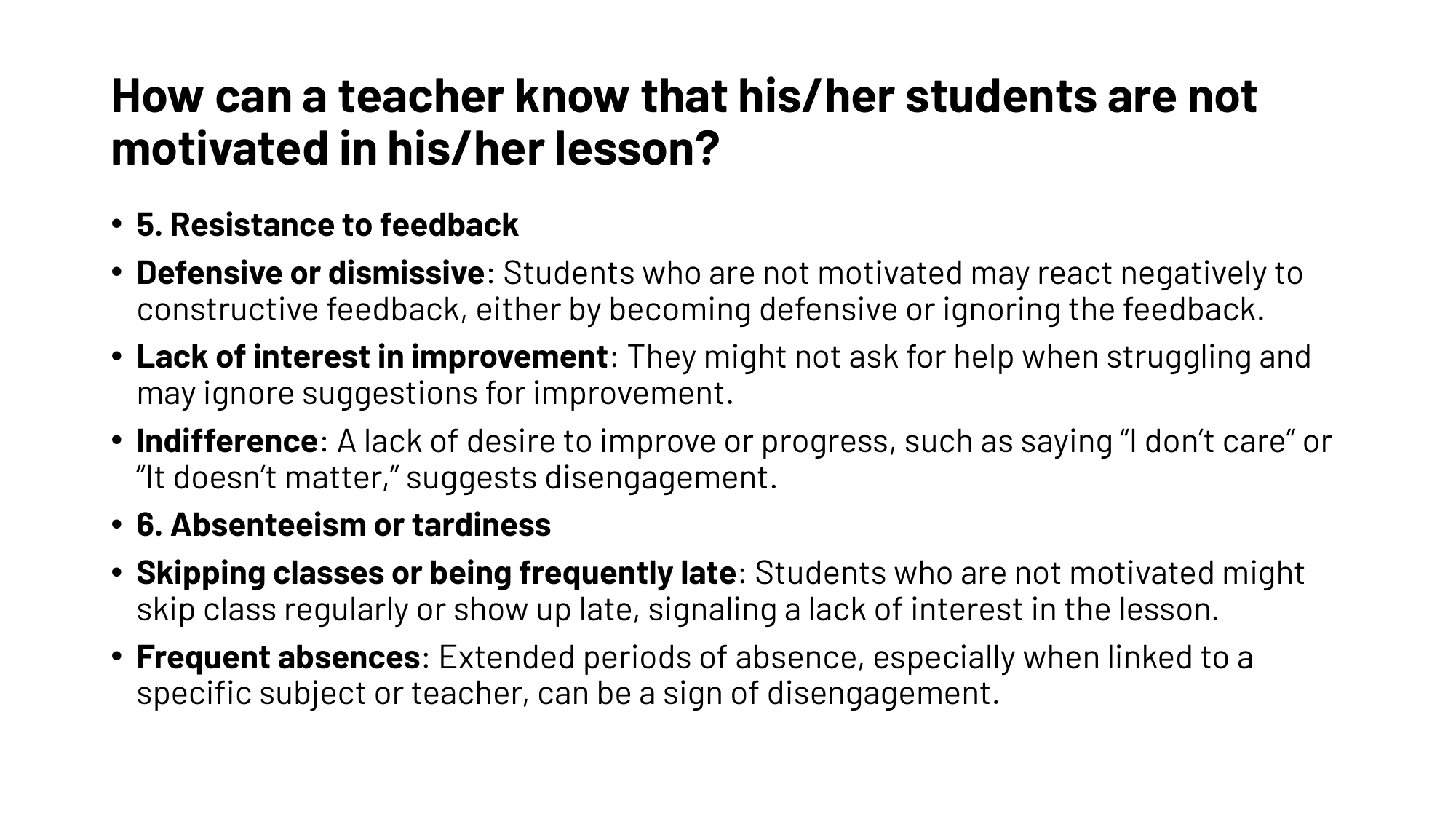

# How can a teacher know that his/her students are not motivated in his/her lesson?
5. Resistance to feedback
Defensive or dismissive: Students who are not motivated may react negatively to constructive feedback, either by becoming defensive or ignoring the feedback.
Lack of interest in improvement: They might not ask for help when struggling and may ignore suggestions for improvement.
Indifference: A lack of desire to improve or progress, such as saying “I don’t care” or “It doesn’t matter,” suggests disengagement.
6. Absenteeism or tardiness
Skipping classes or being frequently late: Students who are not motivated might skip class regularly or show up late, signaling a lack of interest in the lesson.
Frequent absences: Extended periods of absence, especially when linked to a specific subject or teacher, can be a sign of disengagement.